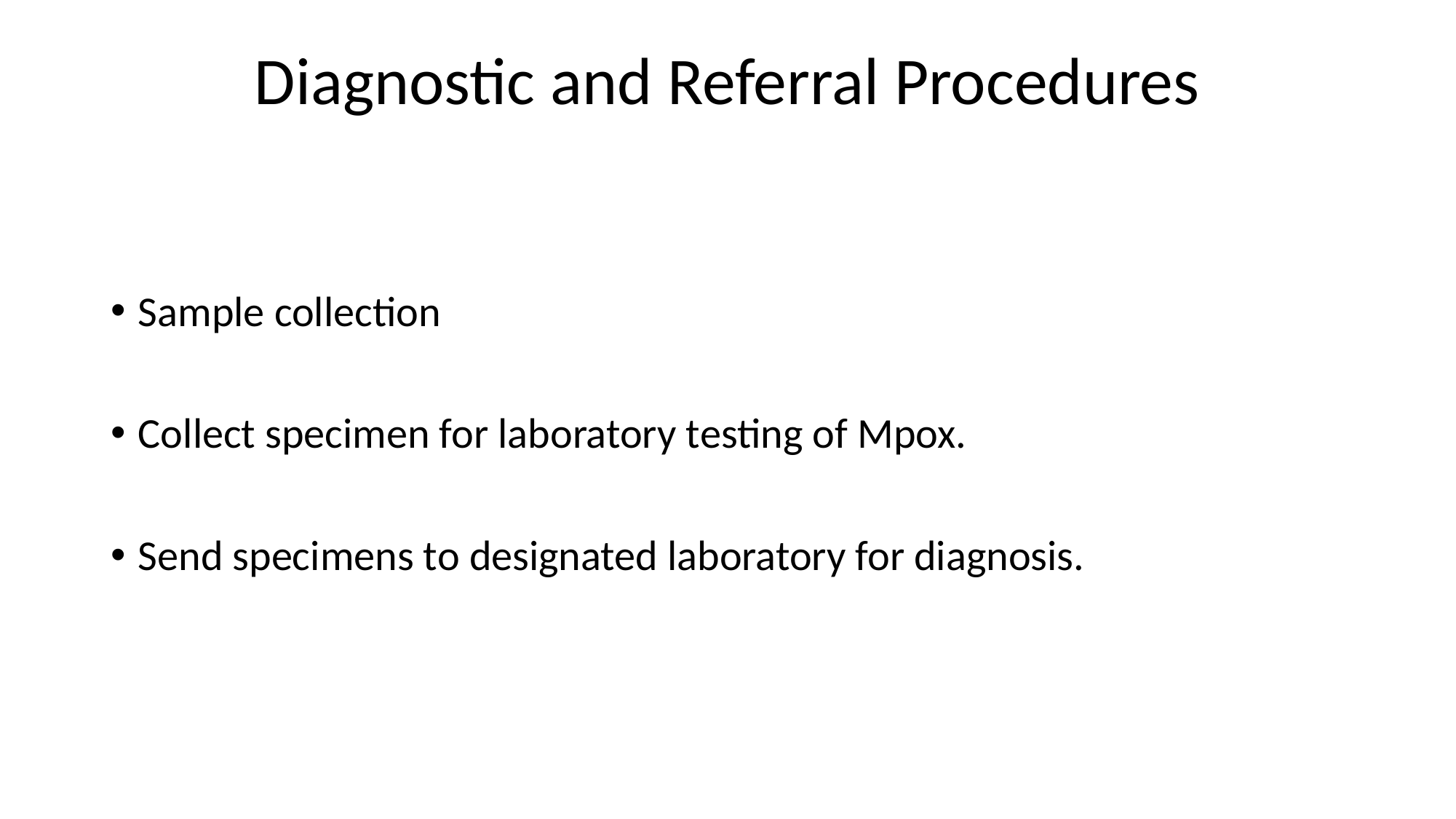

# Diagnostic and Referral Procedures

Sample collection

Collect specimen for laboratory testing of Mpox.

Send specimens to designated laboratory for diagnosis.